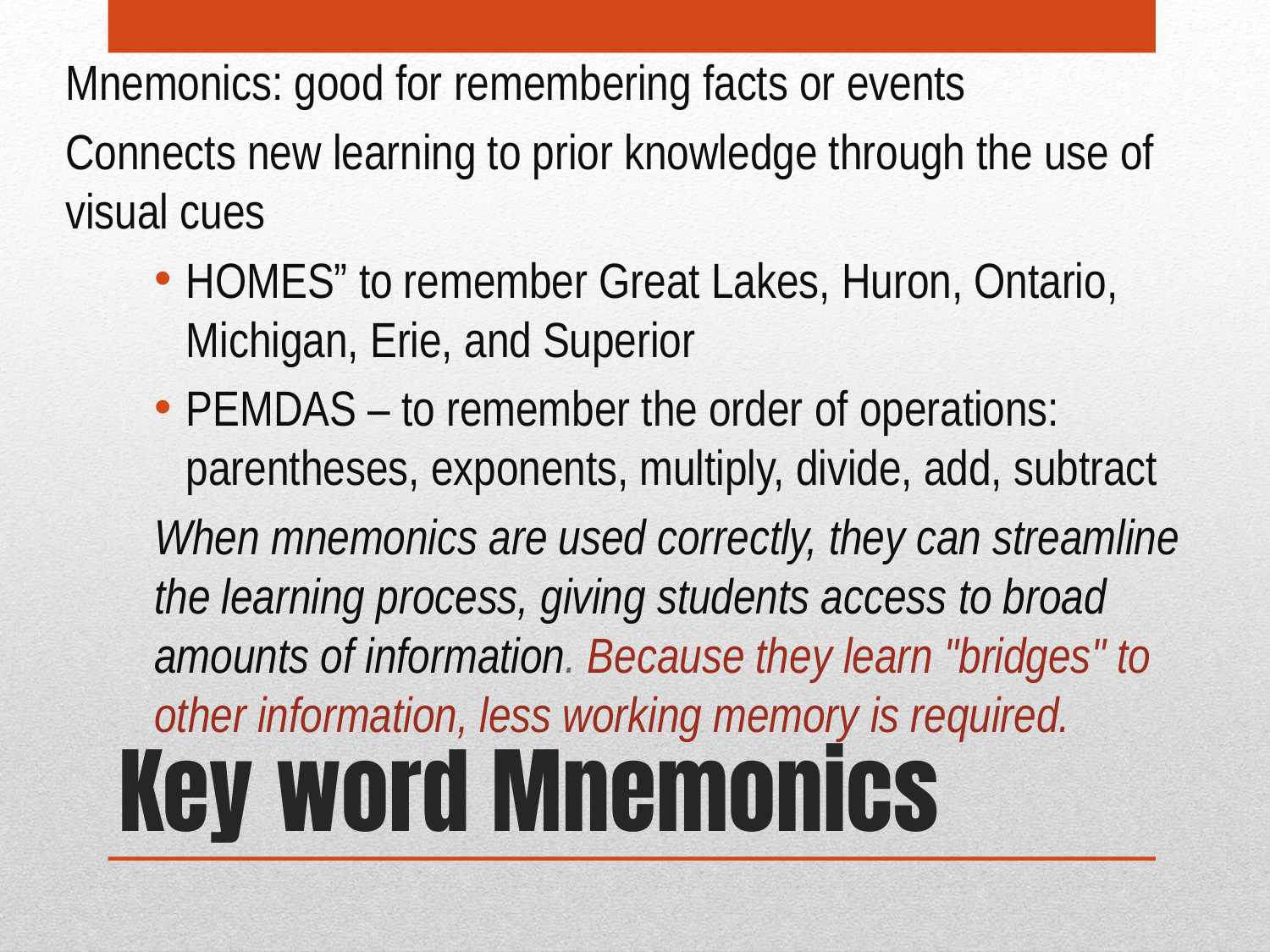

Mnemonics: good for remembering facts or events
Connects new learning to prior knowledge through the use of visual cues
HOMES” to remember Great Lakes, Huron, Ontario, Michigan, Erie, and Superior
PEMDAS – to remember the order of operations: parentheses, exponents, multiply, divide, add, subtract
When mnemonics are used correctly, they can streamline the learning process, giving students access to broad amounts of information. Because they learn "bridges" to other information, less working memory is required.
# Key word Mnemonics